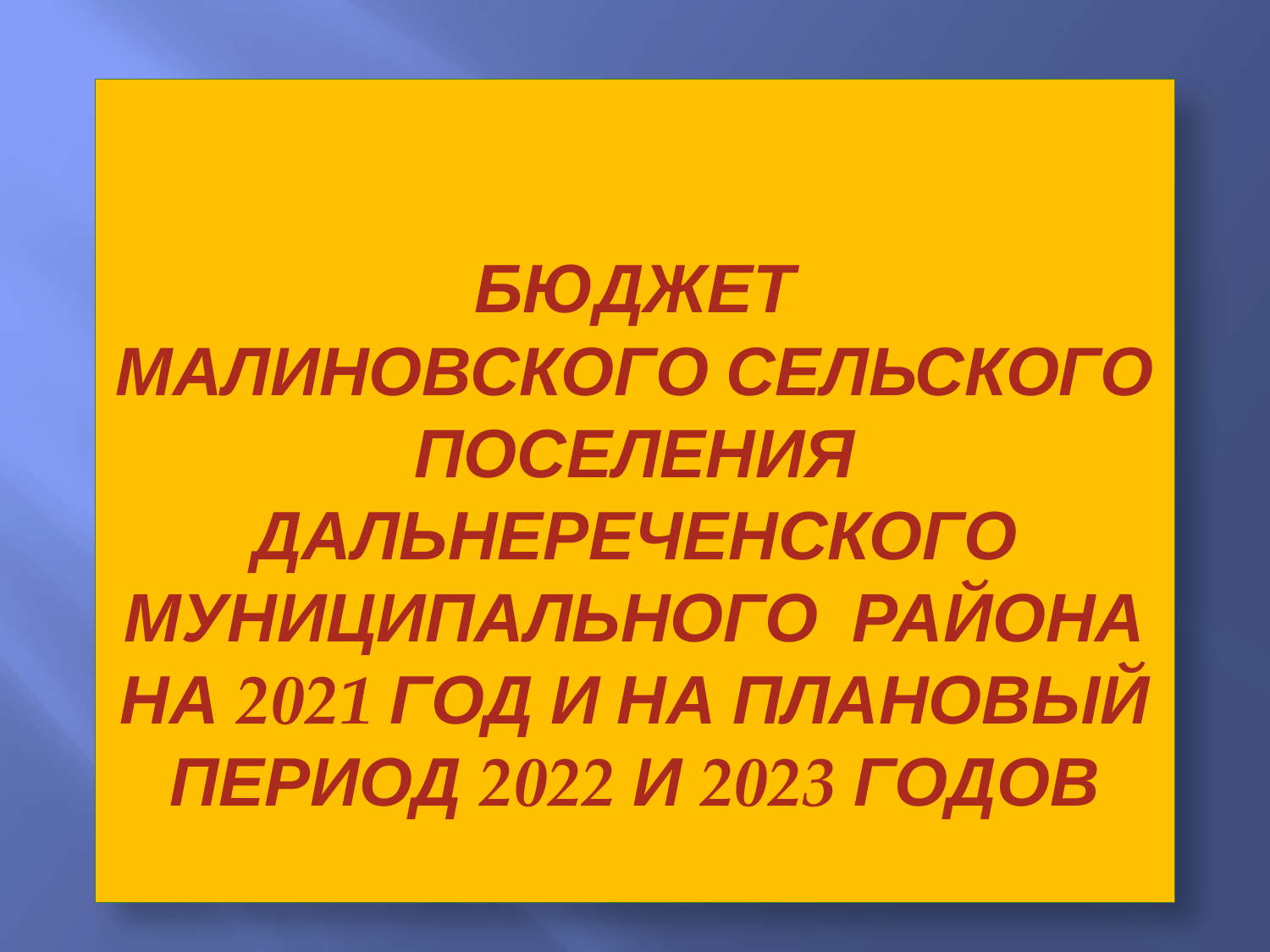

# бюджет Малиновского сельского поселения Дальнереченского муниципального  района на 2021 год и на плановый период 2022 и 2023 годов